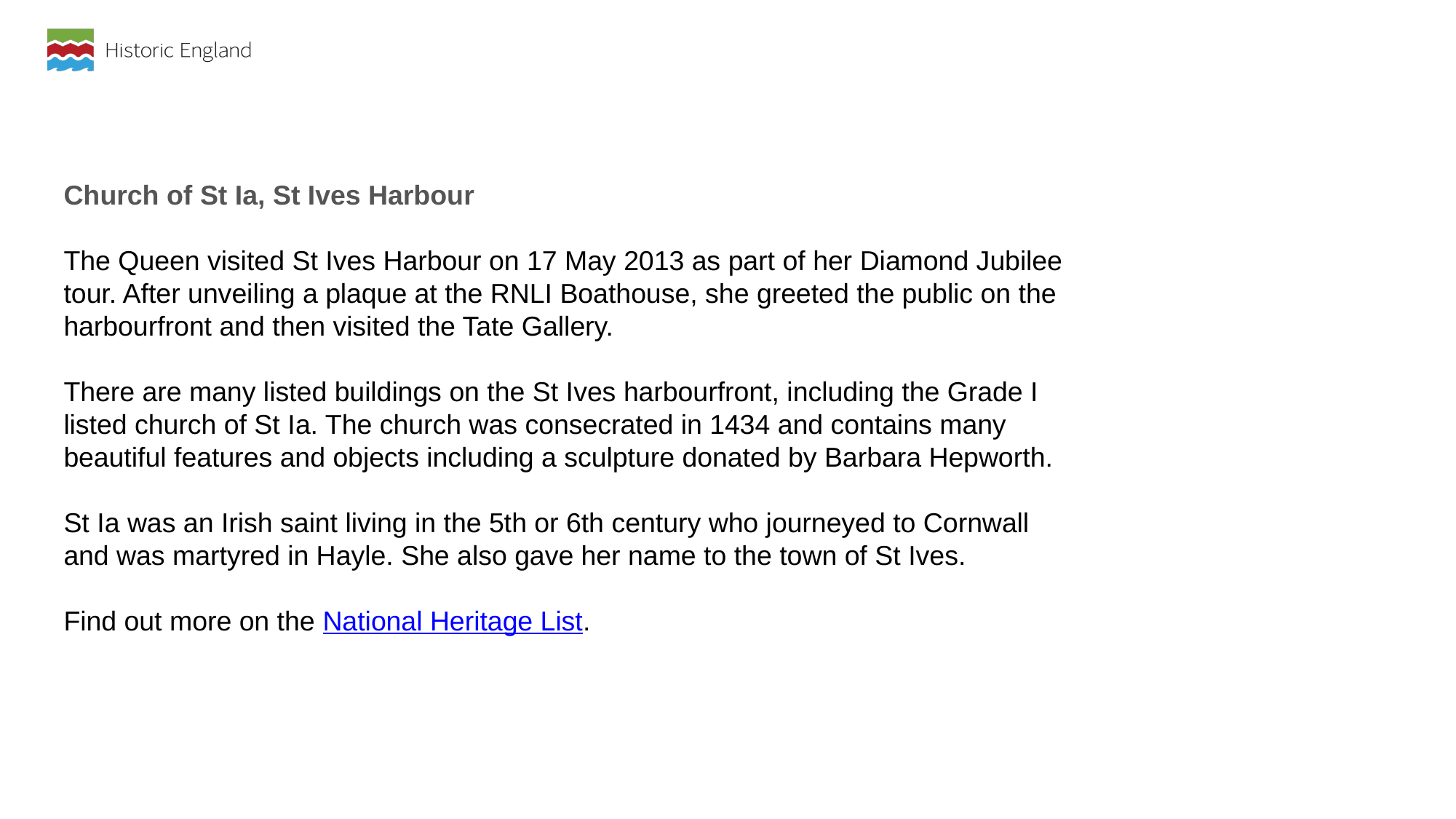

Church of St Ia, St Ives Harbour

The Queen visited St Ives Harbour on 17 May 2013 as part of her Diamond Jubilee tour. After unveiling a plaque at the RNLI Boathouse, she greeted the public on the harbourfront and then visited the Tate Gallery.

There are many listed buildings on the St Ives harbourfront, including the Grade I listed church of St Ia. The church was consecrated in 1434 and contains many beautiful features and objects including a sculpture donated by Barbara Hepworth.

St Ia was an Irish saint living in the 5th or 6th century who journeyed to Cornwall and was martyred in Hayle. She also gave her name to the town of St Ives.

Find out more on the National Heritage List.